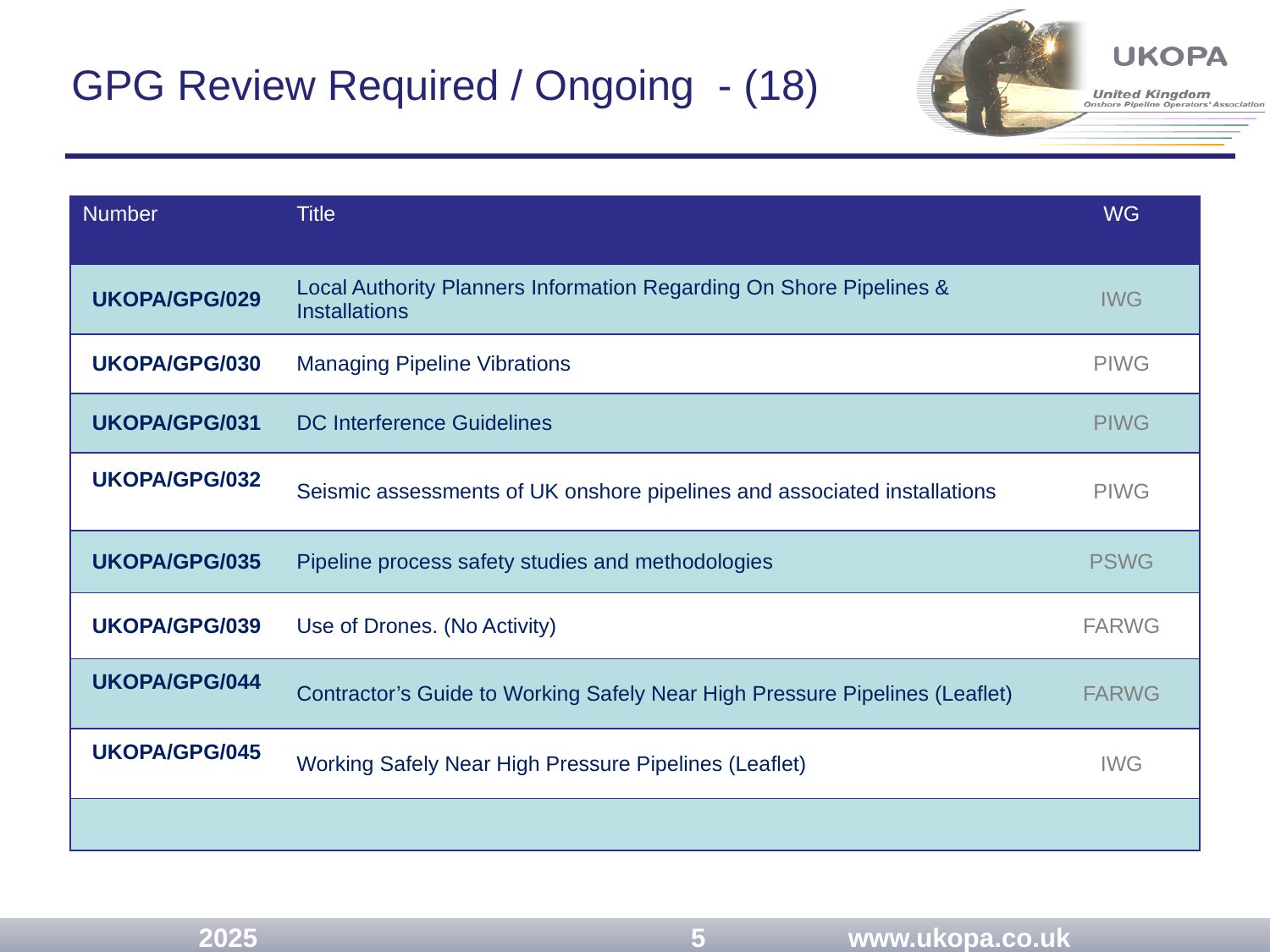

# GPG Review Required / Ongoing  - (18)
| Number | Title | WG |
| --- | --- | --- |
| UKOPA/GPG/029 | Local Authority Planners Information Regarding On Shore Pipelines & Installations | IWG |
| UKOPA/GPG/030 | Managing Pipeline Vibrations | PIWG |
| UKOPA/GPG/031 | DC Interference Guidelines | PIWG |
| UKOPA/GPG/032 | Seismic assessments of UK onshore pipelines and associated installations | PIWG |
| UKOPA/GPG/035 | Pipeline process safety studies and methodologies | PSWG |
| UKOPA/GPG/039 | Use of Drones. (No Activity) | FARWG |
| UKOPA/GPG/044 | Contractor’s Guide to Working Safely Near High Pressure Pipelines (Leaflet) | FARWG |
| UKOPA/GPG/045 | Working Safely Near High Pressure Pipelines (Leaflet) | IWG |
|  |  |  |